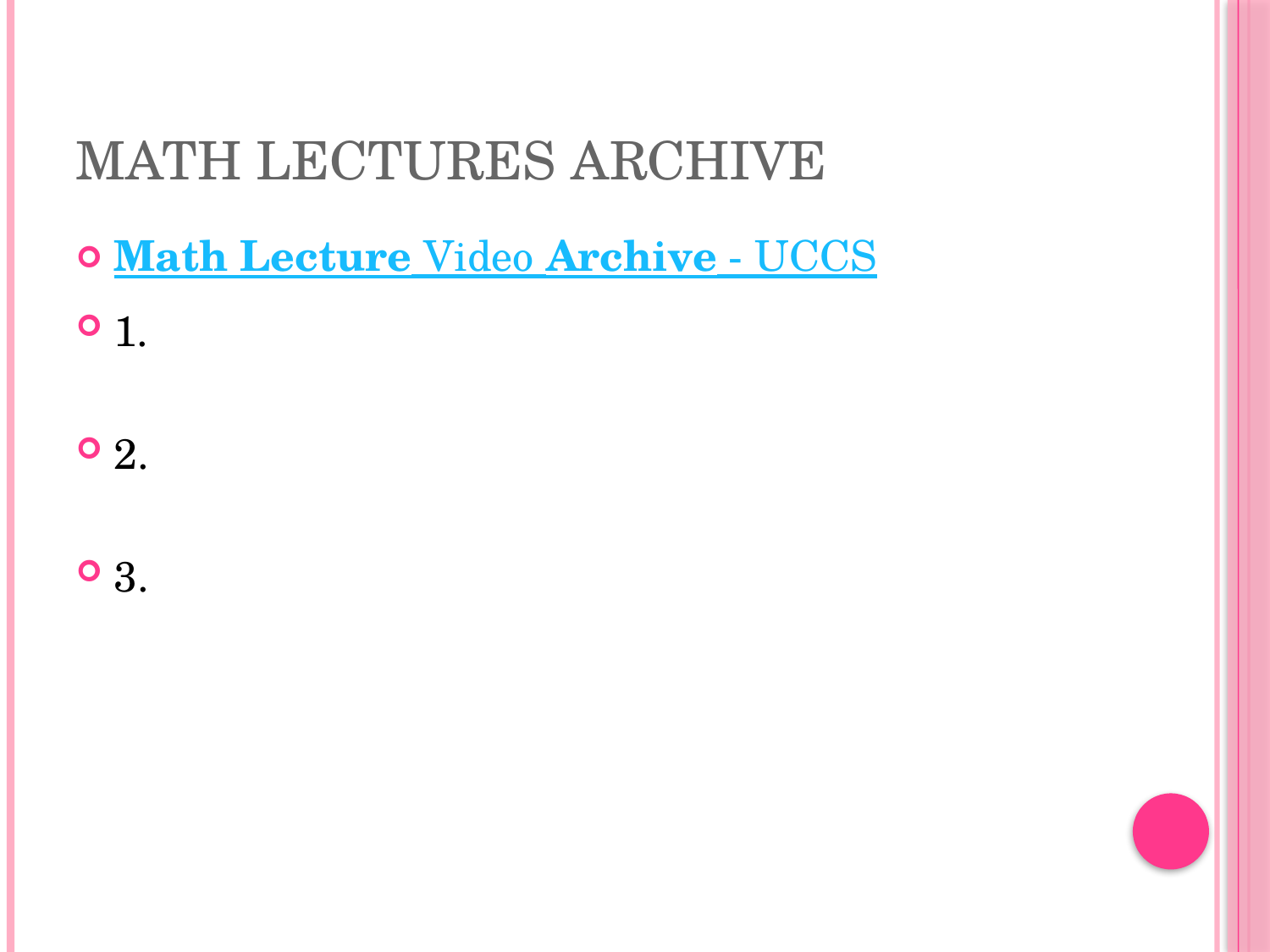

# Math Lectures Archive
Math Lecture Video Archive - UCCS
1.

2.

3.